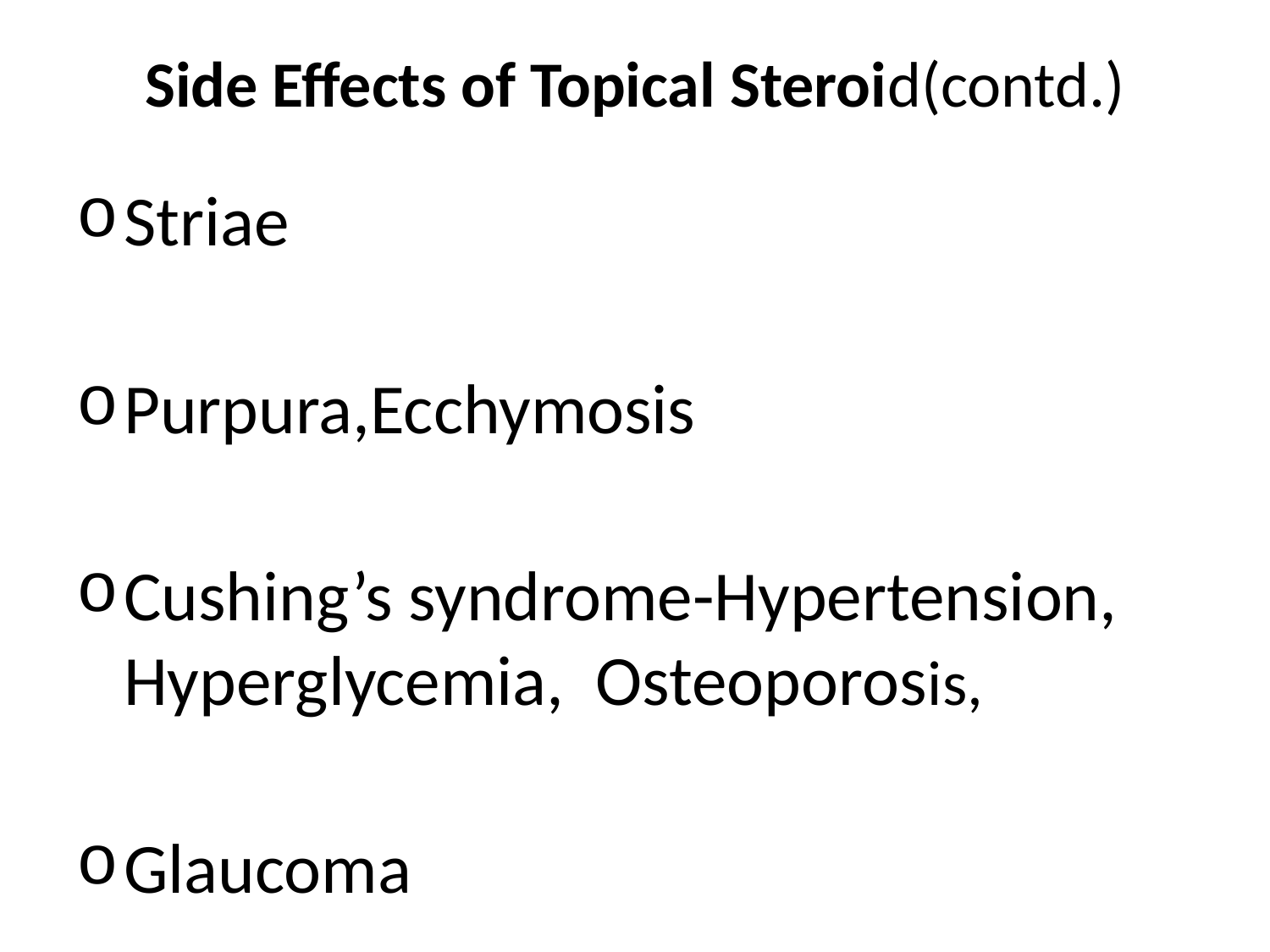

# Side Effects of Topical Steroid(contd.)
Striae

Purpura,Ecchymosis

Cushing’s syndrome-Hypertension, Hyperglycemia,  Osteoporosis,

Glaucoma